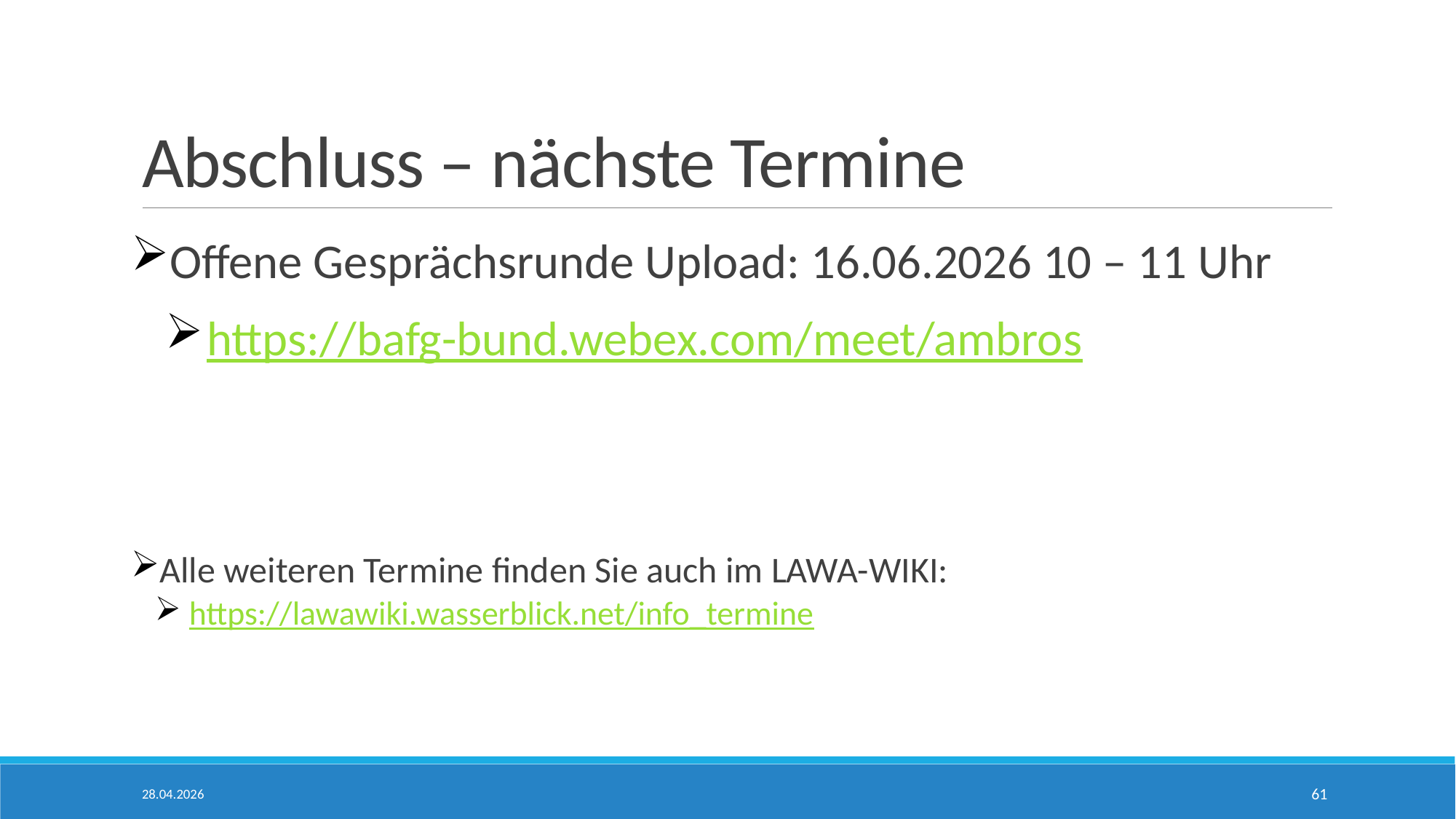

# Abschluss – nächste Termine
Offene Gesprächsrunde Upload: 16.06.2026 10 – 11 Uhr
https://bafg-bund.webex.com/meet/ambros

Alle weiteren Termine finden Sie auch im LAWA-WIKI:
 https://lawawiki.wasserblick.net/info_termine
28.04.2026
61